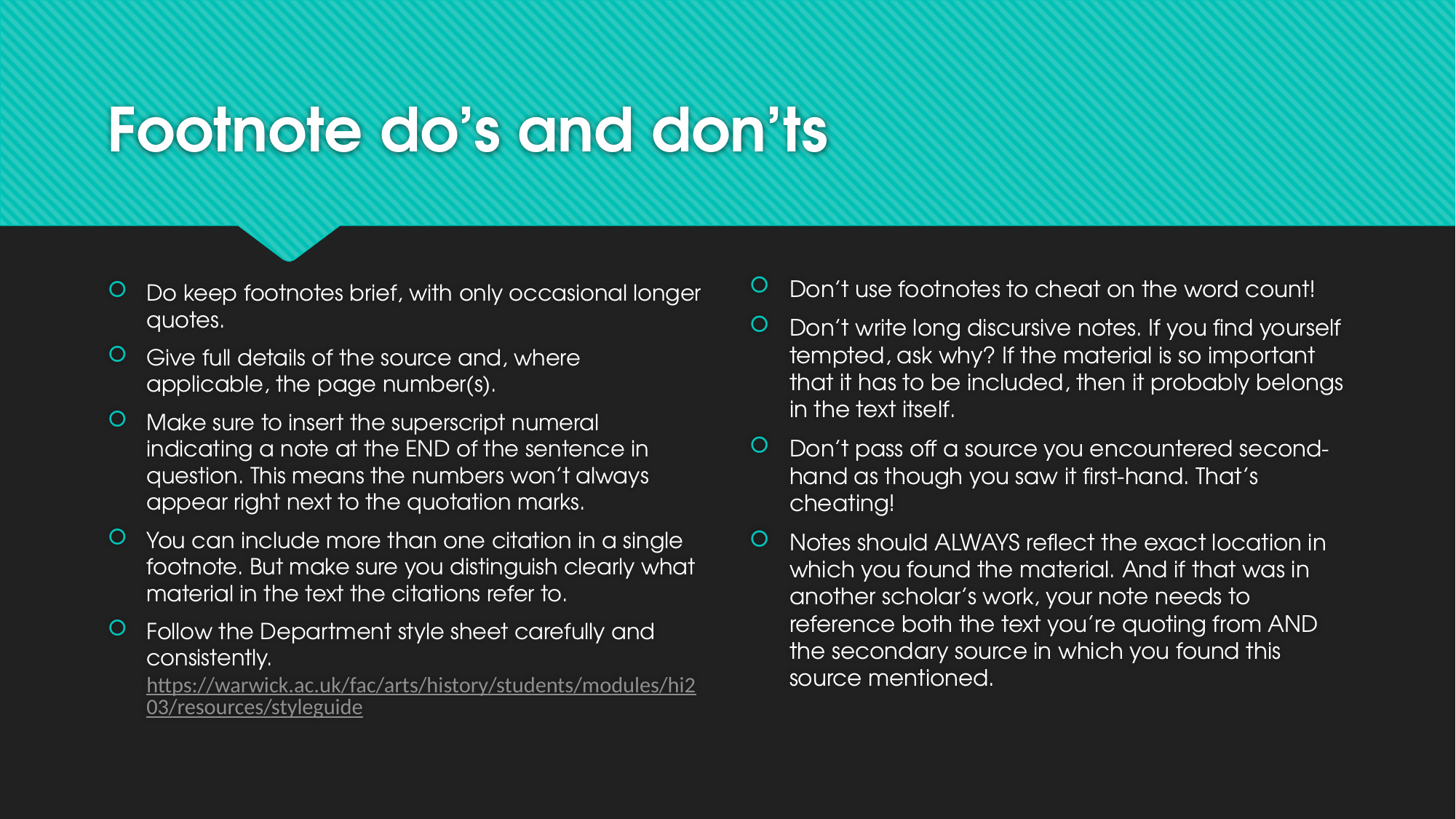

# Footnote do’s and don’ts
Don’t use footnotes to cheat on the word count!
Don’t write long discursive notes. If you find yourself tempted, ask why? If the material is so important that it has to be included, then it probably belongs in the text itself.
Don’t pass off a source you encountered second-hand as though you saw it first-hand. That’s cheating!
Notes should ALWAYS reflect the exact location in which you found the material. And if that was in another scholar’s work, your note needs to reference both the text you’re quoting from AND the secondary source in which you found this source mentioned.
Do keep footnotes brief, with only occasional longer quotes.
Give full details of the source and, where applicable, the page number(s).
Make sure to insert the superscript numeral indicating a note at the END of the sentence in question. This means the numbers won’t always appear right next to the quotation marks.
You can include more than one citation in a single footnote. But make sure you distinguish clearly what material in the text the citations refer to.
Follow the Department style sheet carefully and consistently. https://warwick.ac.uk/fac/arts/history/students/modules/hi203/resources/styleguide